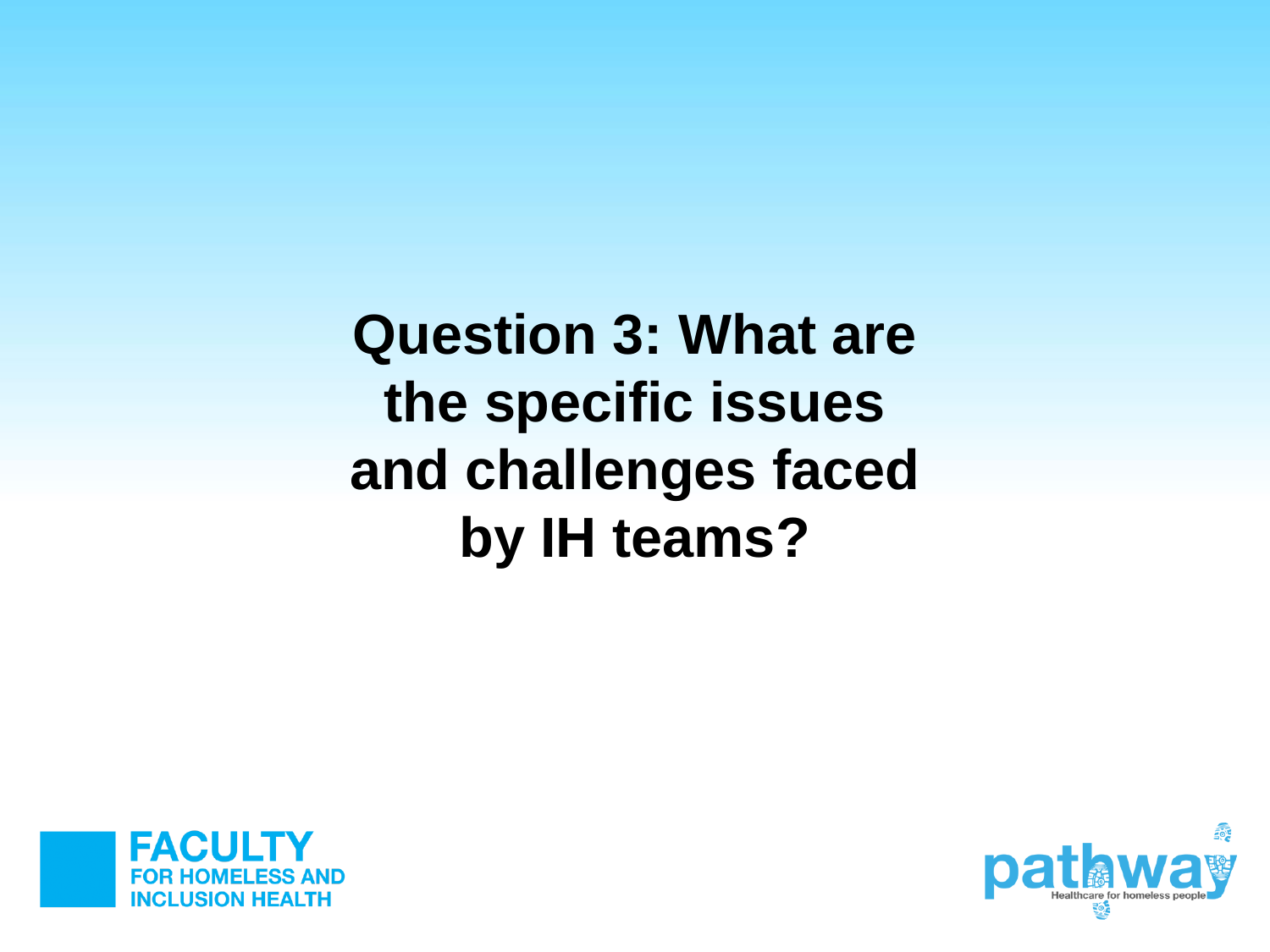

Question 3: What are the specific issues and challenges faced by IH teams?